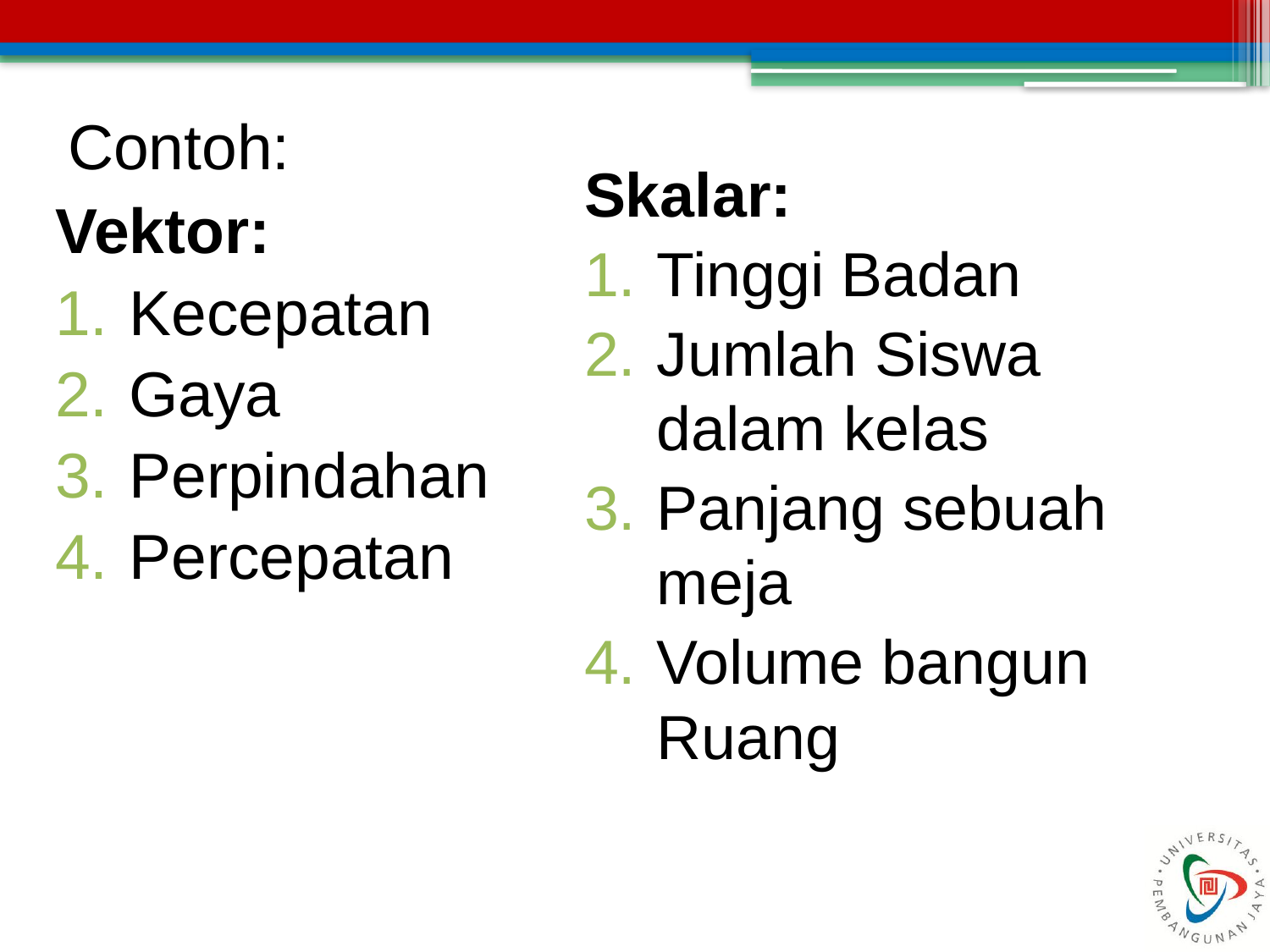

# Contoh:
Vektor:
Kecepatan
Gaya
Perpindahan
Percepatan
Skalar:
Tinggi Badan
Jumlah Siswa dalam kelas
Panjang sebuah meja
Volume bangun Ruang